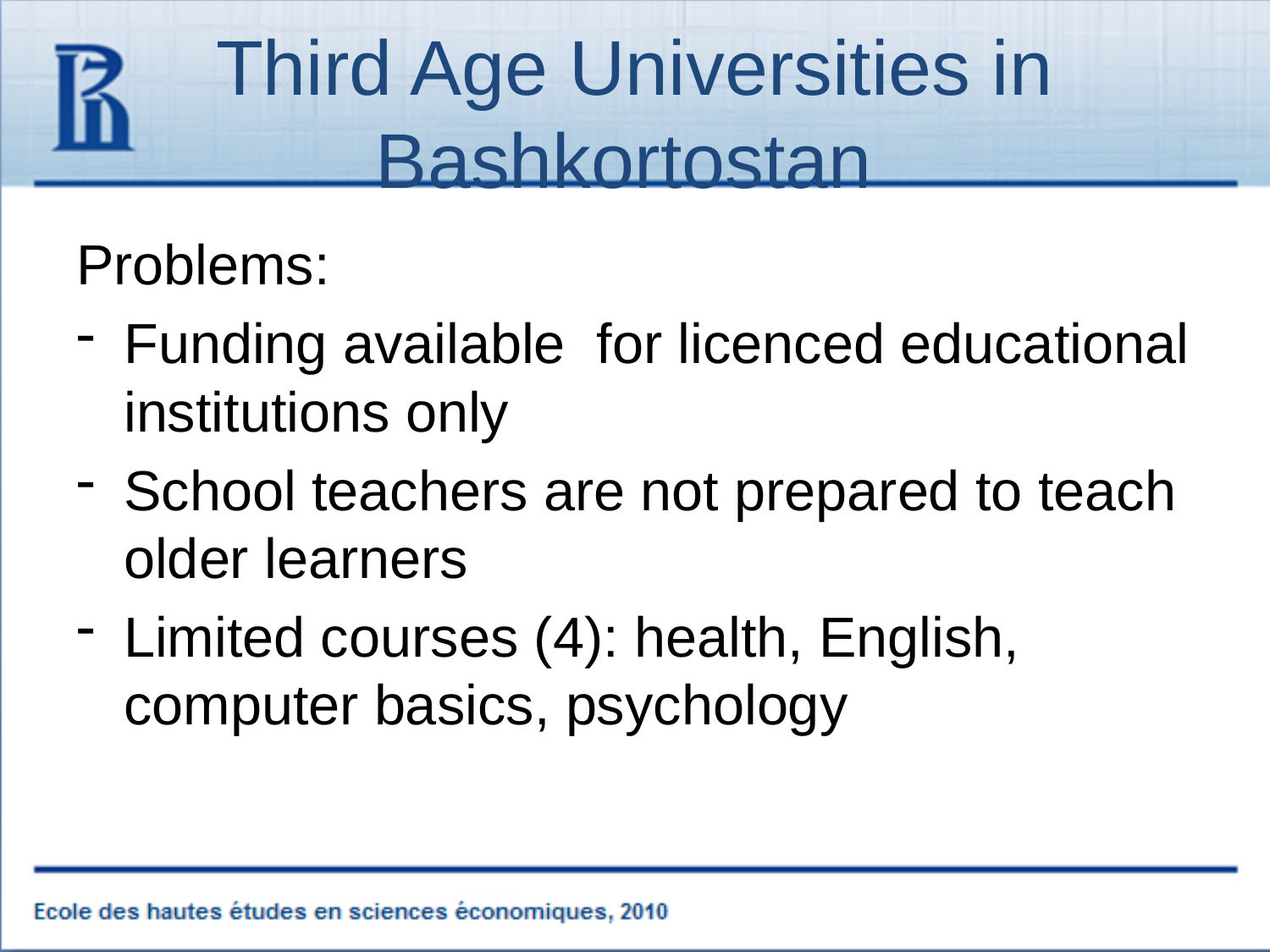

# Third Age Universities in Bashkortostan
Problems:
Funding available  for licenced educational institutions only
School teachers are not prepared to teach older learners
Limited courses (4): health, English, computer basics, psychology